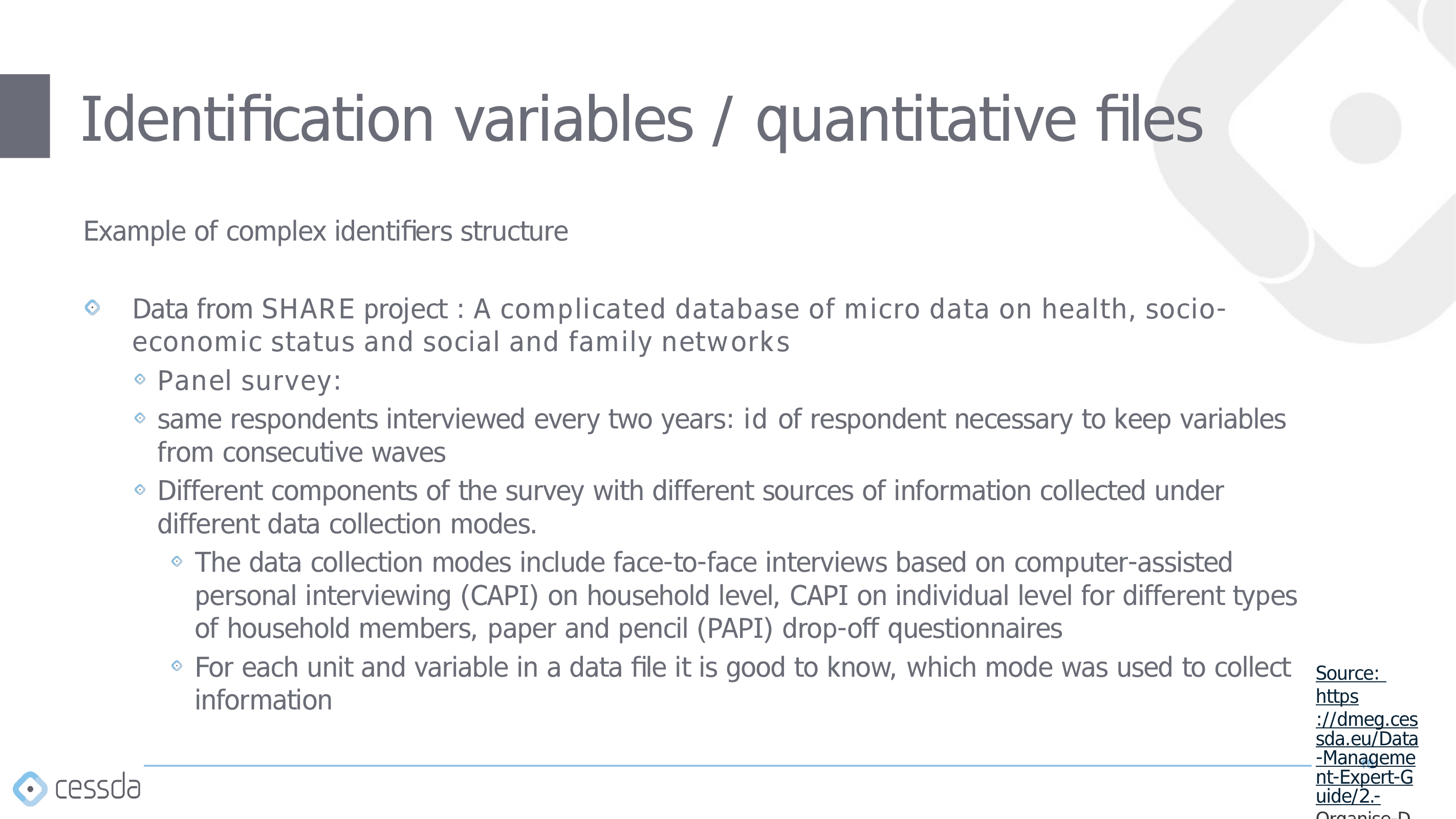

# Identification variables / quantitative files
Example of complex identifiers structure

Data from SHARE project : A complicated database of micro data on health, socio-economic status and social and family networks
Panel survey:
same respondents interviewed every two years: id of respondent necessary to keep variables from consecutive waves
Different components of the survey with different sources of information collected under different data collection modes.
The data collection modes include face-to-face interviews based on computer-assisted personal interviewing (CAPI) on household level, CAPI on individual level for different types of household members, paper and pencil (PAPI) drop-off questionnaires
For each unit and variable in a data file it is good to know, which mode was used to collect information

Source:
https://dmeg.cessda.eu/Data-Management-Expert-Guide/2.-Organise-Document/Designing-a-data-file-structure
18